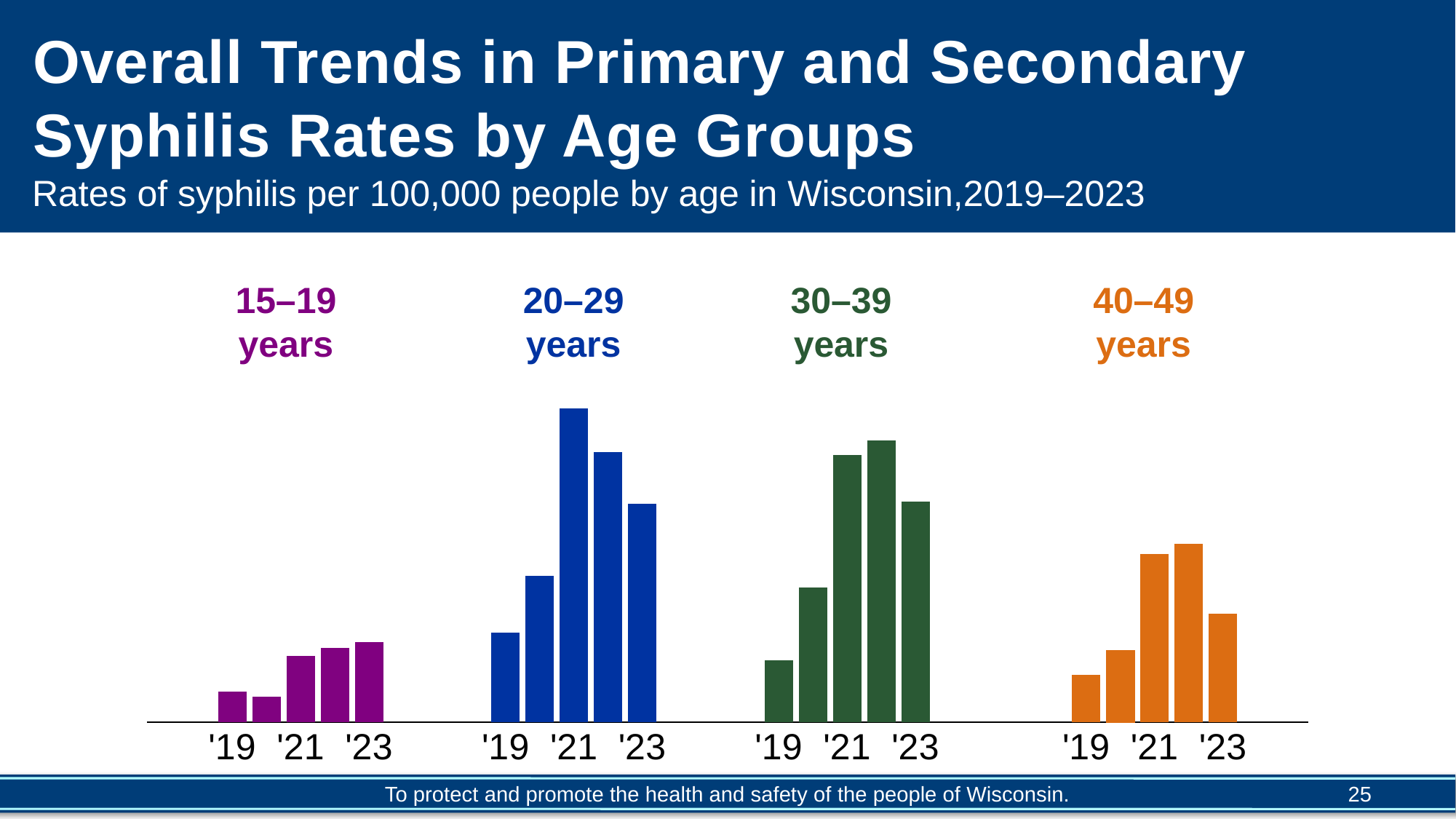

# Overall Trends in Primary and Secondary Syphilis Rates by Age Groups
Rates of syphilis per 100,000 people by age in Wisconsin,2019–2023
40–49
years
30–39
years
20–29
years
15–19
years

### Chart:

| Category |  |
|---|---|
|  | None |
|  | None |
| '19 | 3.128584836792158 |
|  | 2.6370543048592996 |
| '21 | 6.824144328125079 |
|  | 7.66579259008628 |
| '23 | 8.194467941126712 |
|  | None |
|  | None |
|  | None |
| '19 | 9.234024816441694 |
|  | 15.065282892534315 |
| '21 | 32.23522949549287 |
|  | 27.732960104711363 |
| '23 | 22.41963597250031 |
|  | None |
|  | None |
|  | None |
| '19 | 6.36519996207966 |
|  | 13.819359296567514 |
| '21 | 27.43128328407864 |
|  | 28.943756709380224 |
| '23 | 22.69299234960797 |
|  | None |
|  | None |
|  | None |
|  | None |
| '19 | 4.857441242819202 |
|  | 7.352972979986937 |
| '21 | 17.266410644166616 |
|  | 18.30265564212305 |
| '23 | 11.128014630410814 |
25